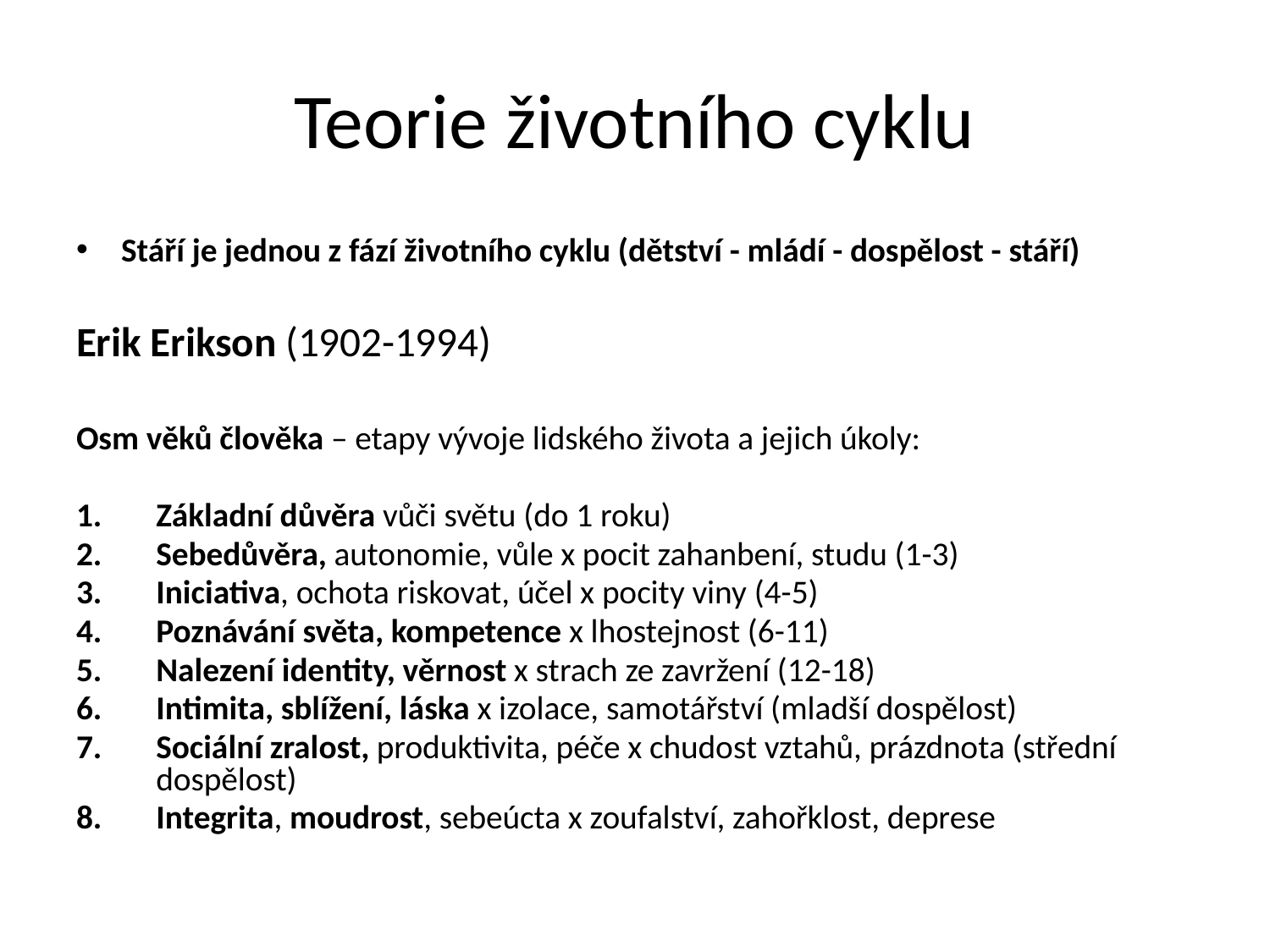

# Teorie životního cyklu
Stáří je jednou z fází životního cyklu (dětství - mládí - dospělost - stáří)

Erik Erikson (1902-1994)

Osm věků člověka – etapy vývoje lidského života a jejich úkoly:

Základní důvěra vůči světu (do 1 roku)
Sebedůvěra, autonomie, vůle x pocit zahanbení, studu (1-3)
Iniciativa, ochota riskovat, účel x pocity viny (4-5)
Poznávání světa, kompetence x lhostejnost (6-11)
Nalezení identity, věrnost x strach ze zavržení (12-18)
Intimita, sblížení, láska x izolace, samotářství (mladší dospělost)
Sociální zralost, produktivita, péče x chudost vztahů, prázdnota (střední dospělost)
Integrita, moudrost, sebeúcta x zoufalství, zahořklost, deprese